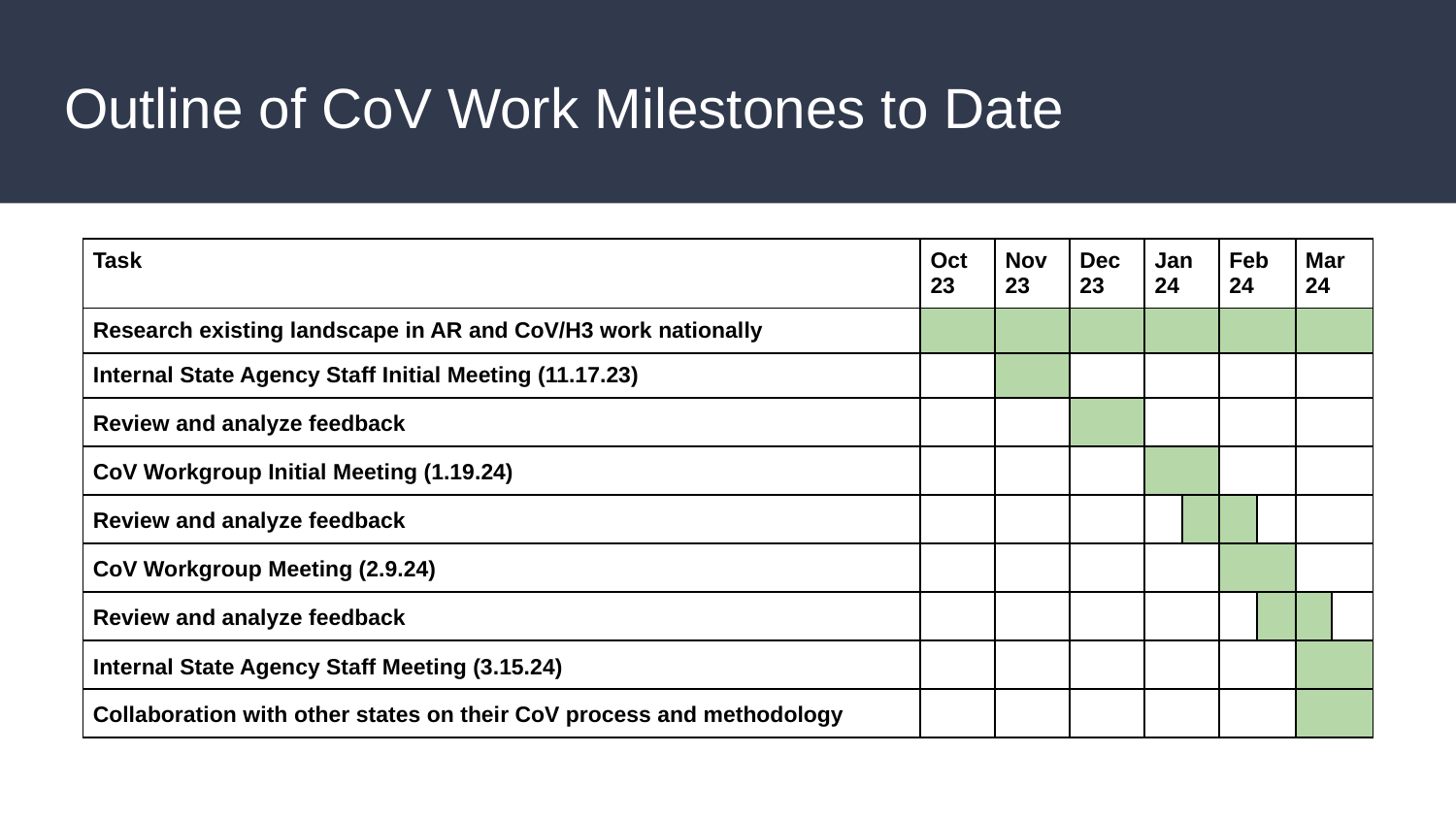

# Outline of CoV Work Milestones to Date
| Task | Oct 23 | Nov 23 | Dec 23 | Jan 24 |  | Feb 24 |  | Mar 24 |  |
| --- | --- | --- | --- | --- | --- | --- | --- | --- | --- |
| Research existing landscape in AR and CoV/H3 work nationally |  |  |  |  |  |  |  |  |  |
| Internal State Agency Staff Initial Meeting (11.17.23) |  |  |  |  |  |  |  |  |  |
| Review and analyze feedback |  |  |  |  |  |  |  |  |  |
| CoV Workgroup Initial Meeting (1.19.24) |  |  |  |  |  |  |  |  |  |
| Review and analyze feedback |  |  |  |  |  |  |  |  |  |
| CoV Workgroup Meeting (2.9.24) |  |  |  |  |  |  |  |  |  |
| Review and analyze feedback |  |  |  |  |  |  |  |  |  |
| Internal State Agency Staff Meeting (3.15.24) |  |  |  |  |  |  |  |  |  |
| Collaboration with other states on their CoV process and methodology |  |  |  |  |  |  |  |  |  |